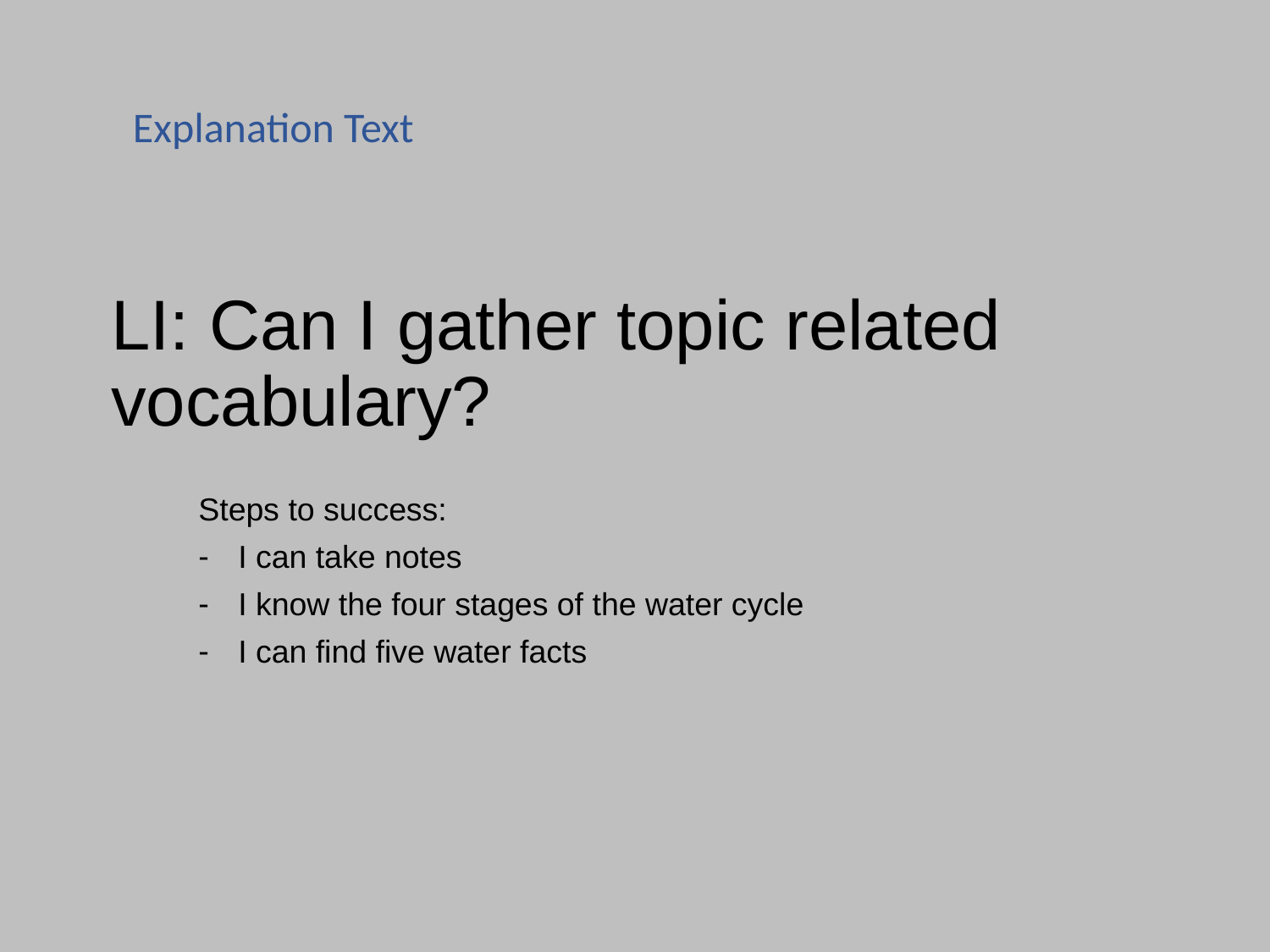

Explanation Text
# LI: Can I gather topic related vocabulary?
Steps to success:
I can take notes
I know the four stages of the water cycle
I can find five water facts